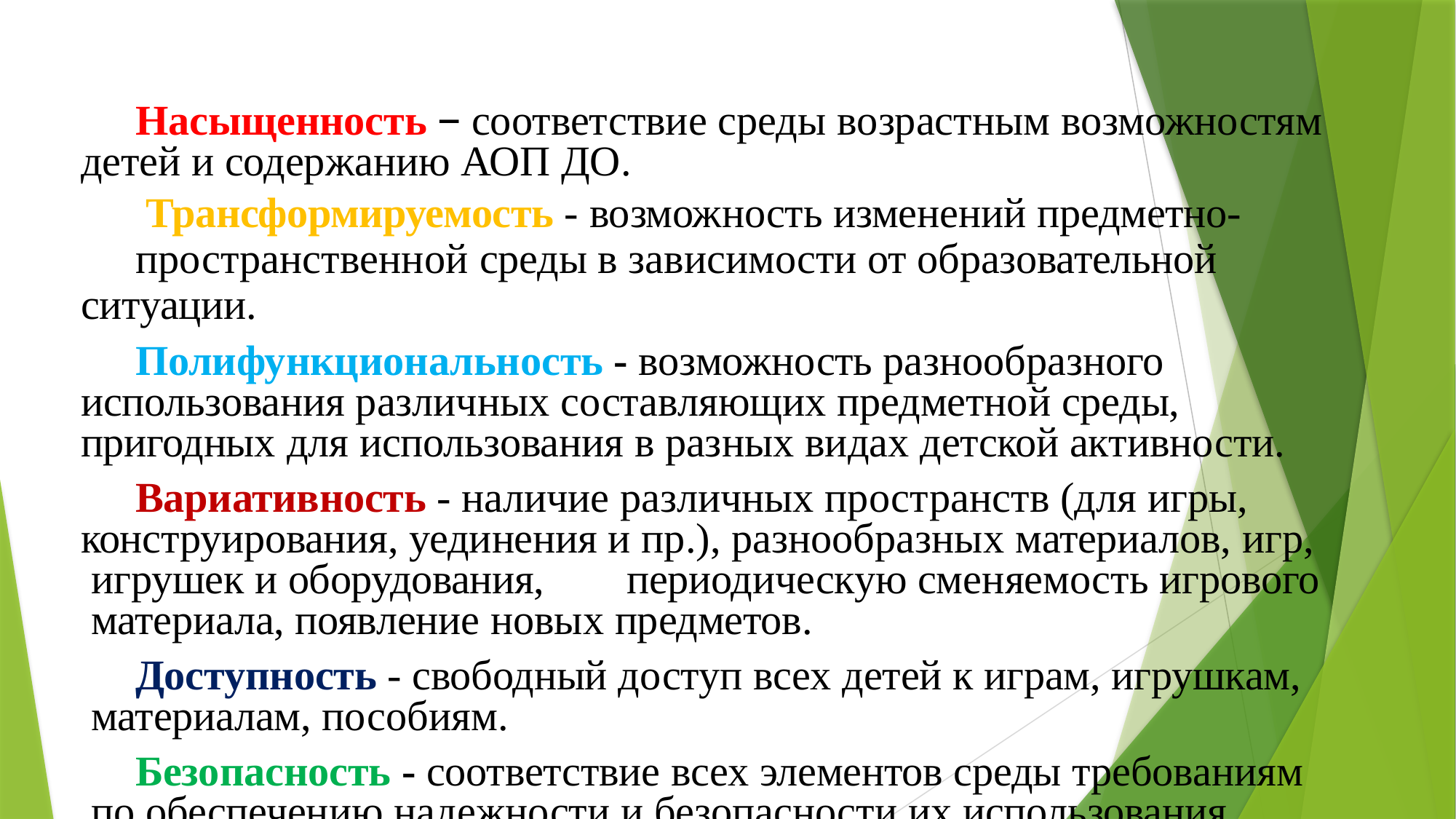

Насыщенность – соответствие среды возрастным возможностям детей и содержанию АОП ДО.
 Трансформируемость - возможность изменений предметно-
пространственной среды в зависимости от образовательной ситуации.
Полифункциональность - возможность разнообразного  использования различных составляющих предметной среды,  пригодных для использования в разных видах детской активности.
Вариативность - наличие различных пространств (для игры,  конструирования, уединения и пр.), разнообразных материалов, игр,  игрушек и оборудования,	периодическую сменяемость игрового  материала, появление новых предметов.
Доступность - свободный доступ всех детей к играм, игрушкам,  материалам, пособиям.
Безопасность - соответствие всех элементов среды требованиям  по обеспечению надежности и безопасности их использования.